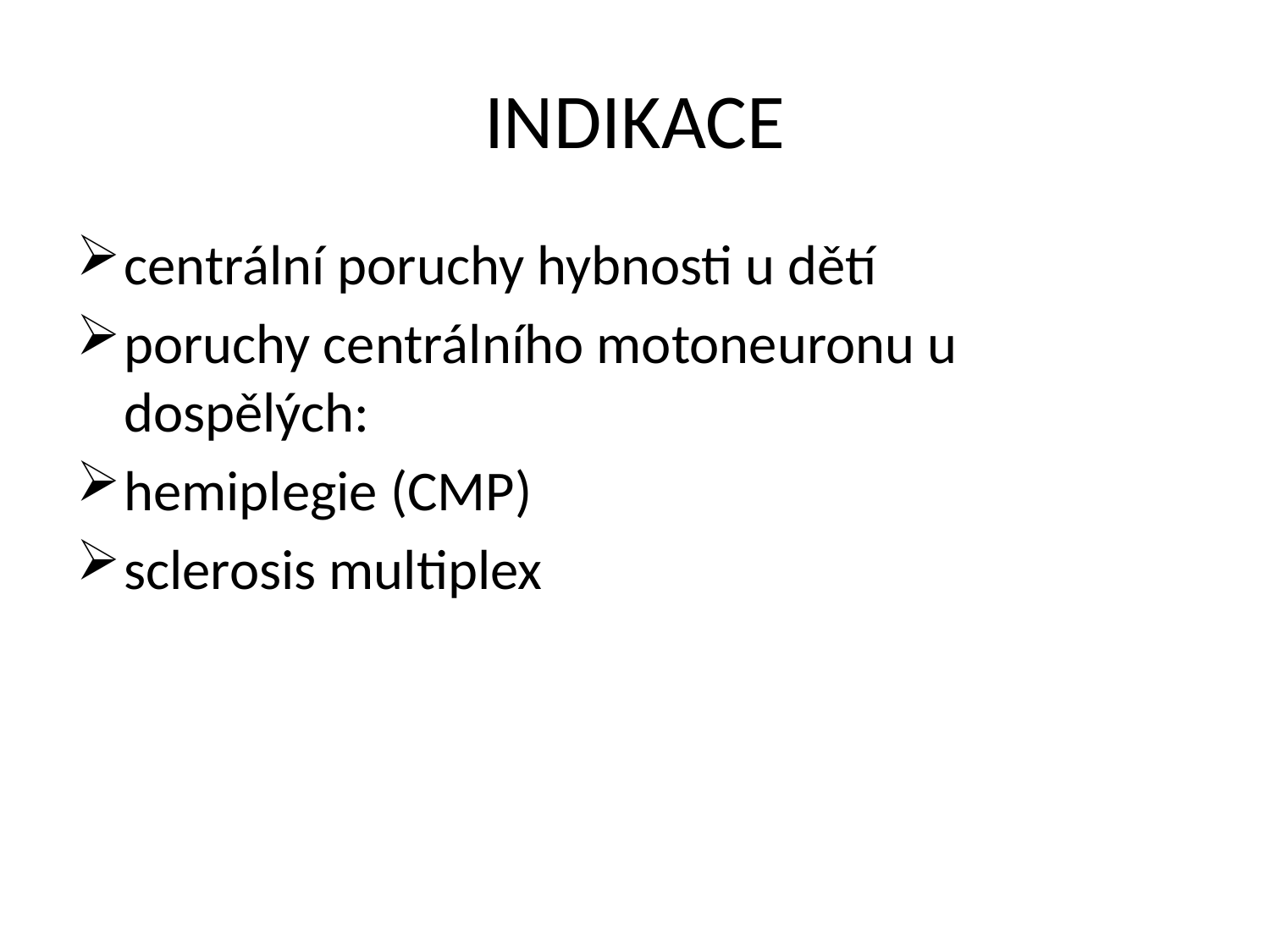

# INDIKACE
centrální poruchy hybnosti u dětí
poruchy centrálního motoneuronu u dospělých:
hemiplegie (CMP)
sclerosis multiplex